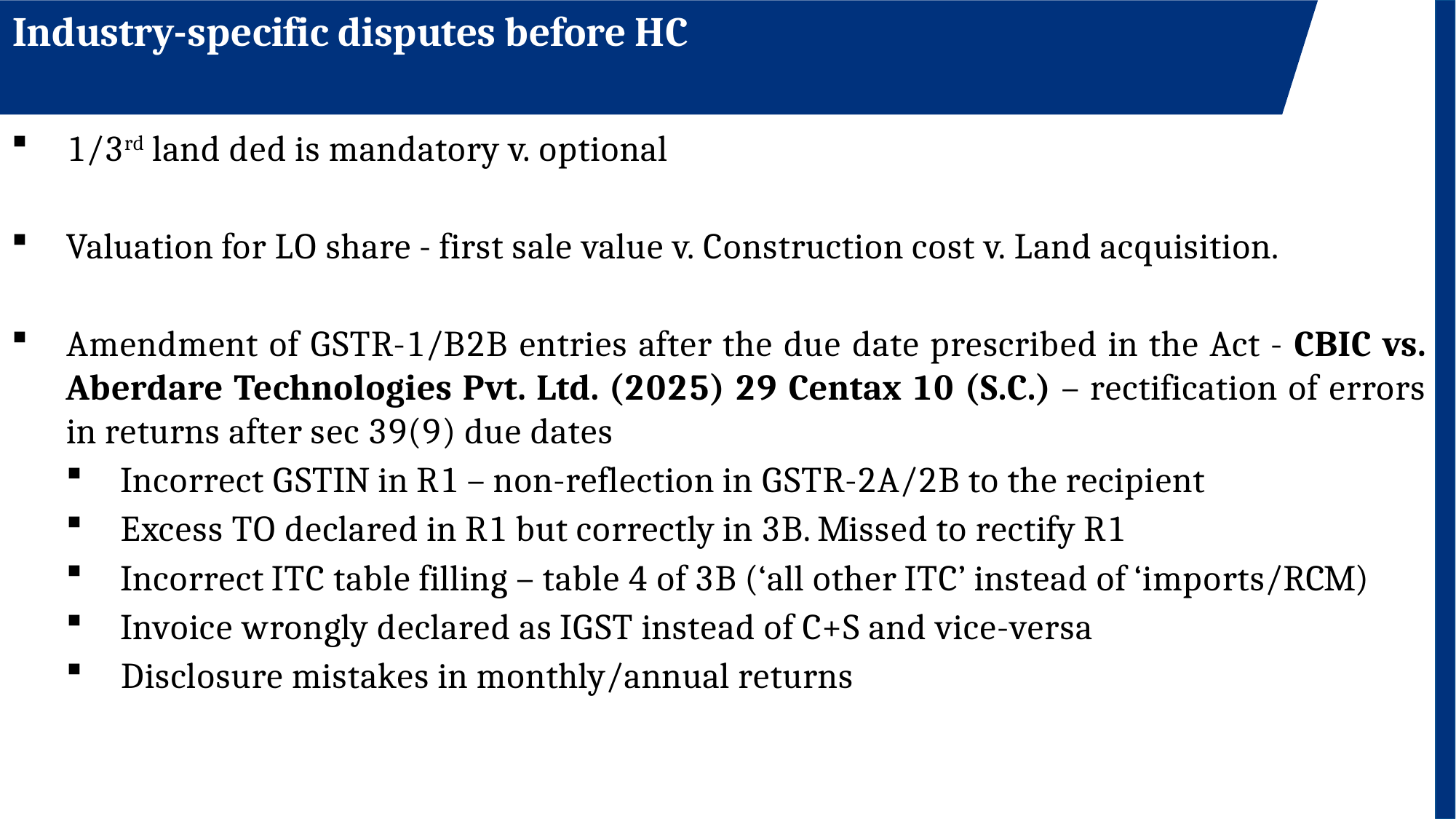

Industry-specific disputes before HC
1/3rd land ded is mandatory v. optional

Valuation for LO share - first sale value v. Construction cost v. Land acquisition.

Amendment of GSTR-1/B2B entries after the due date prescribed in the Act - CBIC vs. Aberdare Technologies Pvt. Ltd. (2025) 29 Centax 10 (S.C.) – rectification of errors in returns after sec 39(9) due dates
Incorrect GSTIN in R1 – non-reflection in GSTR-2A/2B to the recipient
Excess TO declared in R1 but correctly in 3B. Missed to rectify R1
Incorrect ITC table filling – table 4 of 3B (‘all other ITC’ instead of ‘imports/RCM)
Invoice wrongly declared as IGST instead of C+S and vice-versa
Disclosure mistakes in monthly/annual returns